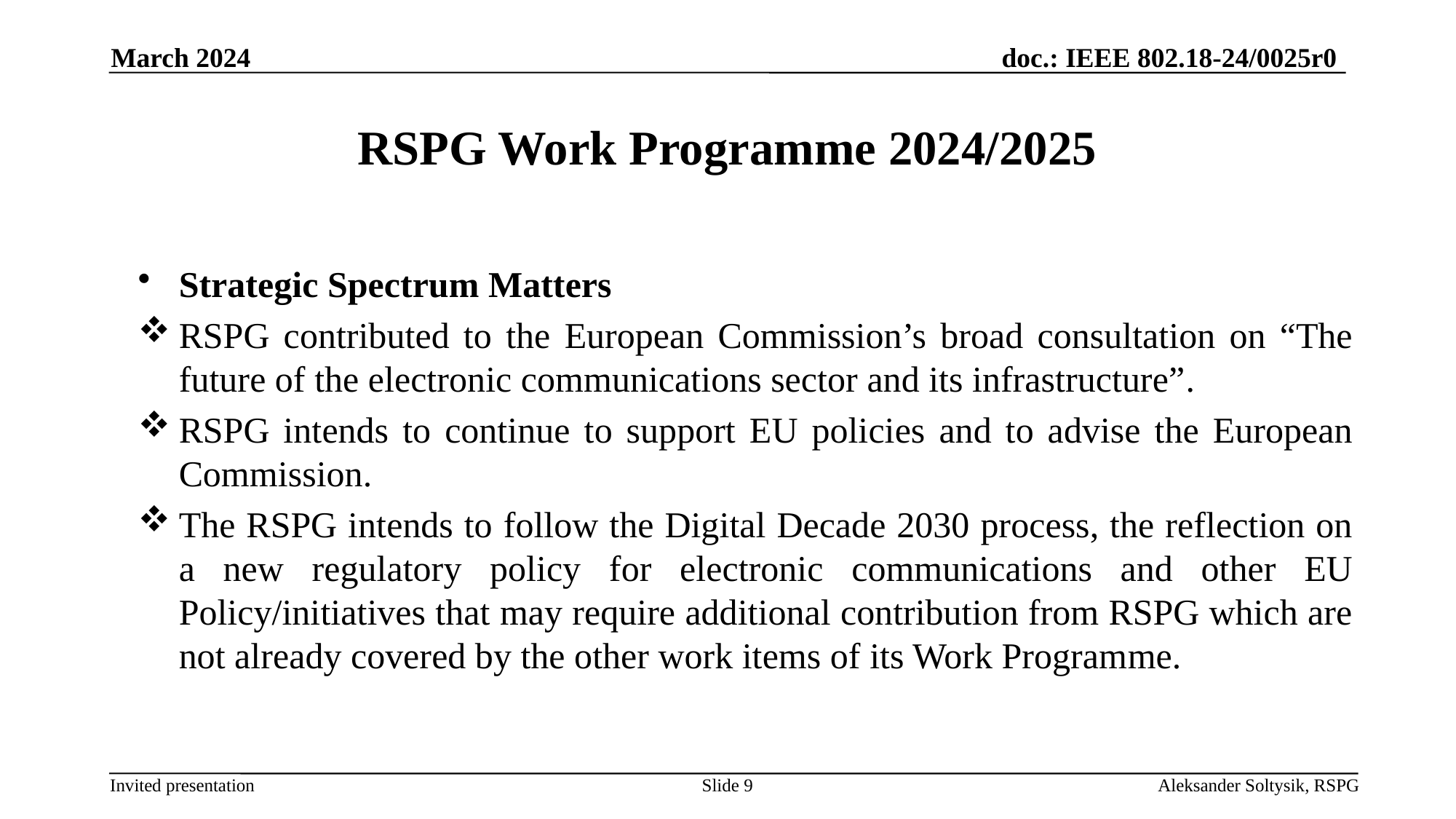

RSPG Work Programme 2024/2025
March 2024
Strategic Spectrum Matters
RSPG contributed to the European Commission’s broad consultation on “The future of the electronic communications sector and its infrastructure”.
RSPG intends to continue to support EU policies and to advise the European Commission.
The RSPG intends to follow the Digital Decade 2030 process, the reflection on a new regulatory policy for electronic communications and other EU Policy/initiatives that may require additional contribution from RSPG which are not already covered by the other work items of its Work Programme.

Slide 9
Aleksander Soltysik, RSPG